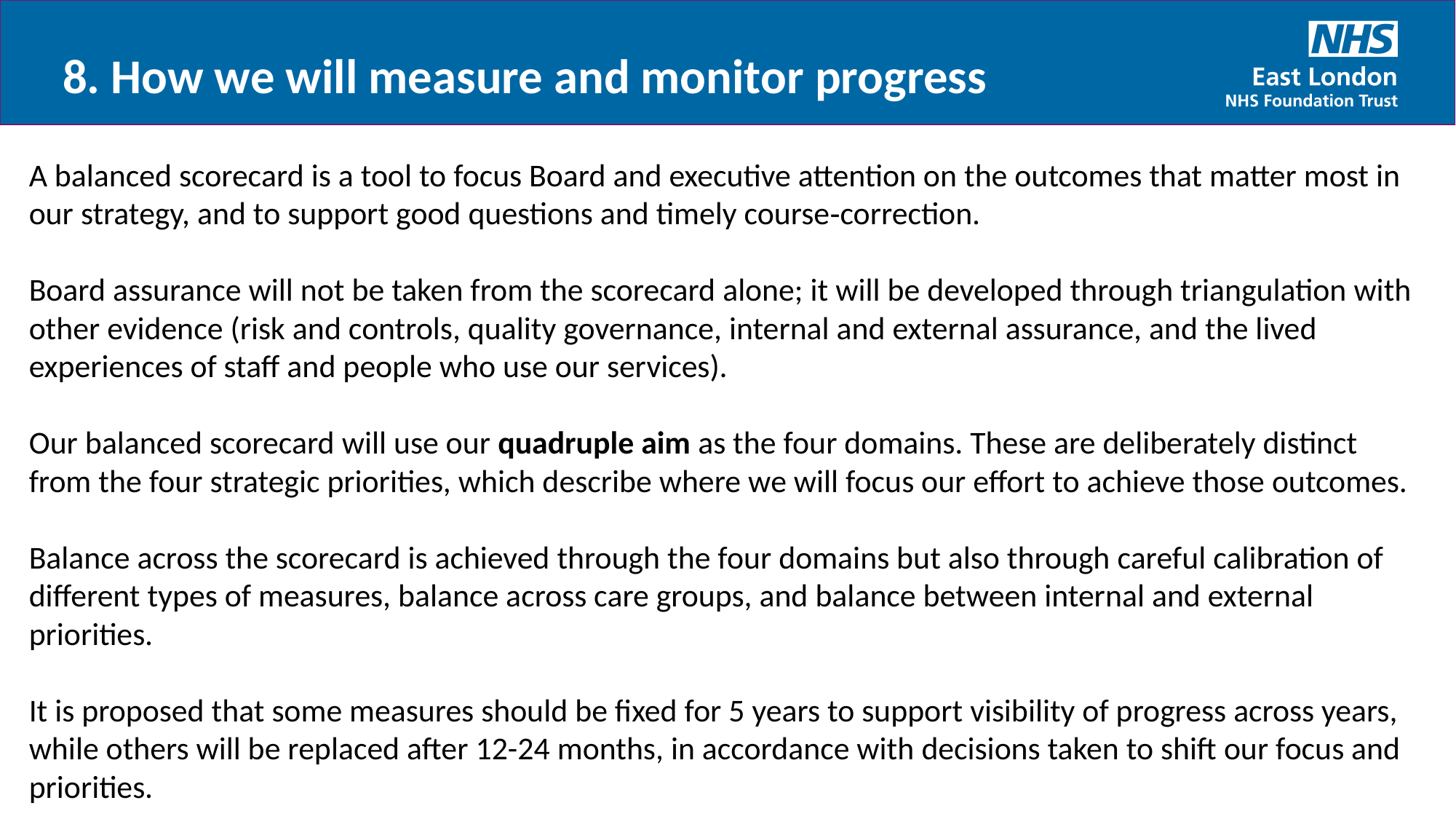

8. How we will measure and monitor progress
A balanced scorecard is a tool to focus Board and executive attention on the outcomes that matter most in our strategy, and to support good questions and timely course‑correction.

Board assurance will not be taken from the scorecard alone; it will be developed through triangulation with other evidence (risk and controls, quality governance, internal and external assurance, and the lived experiences of staff and people who use our services).

Our balanced scorecard will use our quadruple aim as the four domains. These are deliberately distinct from the four strategic priorities, which describe where we will focus our effort to achieve those outcomes.

Balance across the scorecard is achieved through the four domains but also through careful calibration of different types of measures, balance across care groups, and balance between internal and external priorities.

It is proposed that some measures should be fixed for 5 years to support visibility of progress across years, while others will be replaced after 12-24 months, in accordance with decisions taken to shift our focus and priorities.